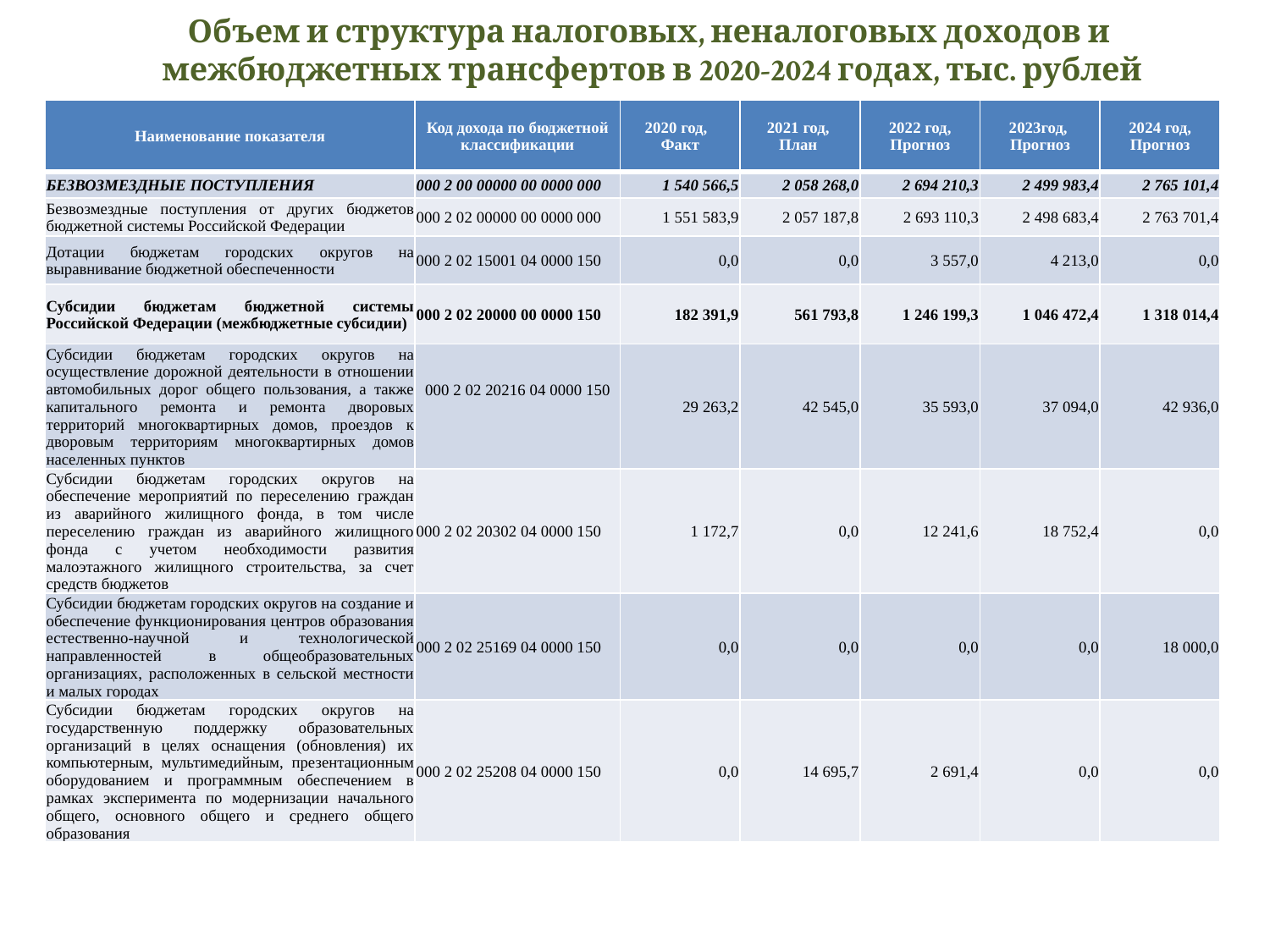

# Объем и структура налоговых, неналоговых доходов и межбюджетных трансфертов в 2020-2024 годах, тыс. рублей
| Наименование показателя | Код дохода по бюджетной классификации | 2020 год, Факт | 2021 год, План | 2022 год, Прогноз | 2023год, Прогноз | 2024 год, Прогноз |
| --- | --- | --- | --- | --- | --- | --- |
| БЕЗВОЗМЕЗДНЫЕ ПОСТУПЛЕНИЯ | 000 2 00 00000 00 0000 000 | 1 540 566,5 | 2 058 268,0 | 2 694 210,3 | 2 499 983,4 | 2 765 101,4 |
| Безвозмездные поступления от других бюджетов бюджетной системы Российской Федерации | 000 2 02 00000 00 0000 000 | 1 551 583,9 | 2 057 187,8 | 2 693 110,3 | 2 498 683,4 | 2 763 701,4 |
| Дотации бюджетам городских округов на выравнивание бюджетной обеспеченности | 000 2 02 15001 04 0000 150 | 0,0 | 0,0 | 3 557,0 | 4 213,0 | 0,0 |
| Субсидии бюджетам бюджетной системы Российской Федерации (межбюджетные субсидии) | 000 2 02 20000 00 0000 150 | 182 391,9 | 561 793,8 | 1 246 199,3 | 1 046 472,4 | 1 318 014,4 |
| Субсидии бюджетам городских округов на осуществление дорожной деятельности в отношении автомобильных дорог общего пользования, а также капитального ремонта и ремонта дворовых территорий многоквартирных домов, проездов к дворовым территориям многоквартирных домов населенных пунктов | 000 2 02 20216 04 0000 150 | 29 263,2 | 42 545,0 | 35 593,0 | 37 094,0 | 42 936,0 |
| Субсидии бюджетам городских округов на обеспечение мероприятий по переселению граждан из аварийного жилищного фонда, в том числе переселению граждан из аварийного жилищного фонда с учетом необходимости развития малоэтажного жилищного строительства, за счет средств бюджетов | 000 2 02 20302 04 0000 150 | 1 172,7 | 0,0 | 12 241,6 | 18 752,4 | 0,0 |
| Субсидии бюджетам городских округов на создание и обеспечение функционирования центров образования естественно-научной и технологической направленностей в общеобразовательных организациях, расположенных в сельской местности и малых городах | 000 2 02 25169 04 0000 150 | 0,0 | 0,0 | 0,0 | 0,0 | 18 000,0 |
| Субсидии бюджетам городских округов на государственную поддержку образовательных организаций в целях оснащения (обновления) их компьютерным, мультимедийным, презентационным оборудованием и программным обеспечением в рамках эксперимента по модернизации начального общего, основного общего и среднего общего образования | 000 2 02 25208 04 0000 150 | 0,0 | 14 695,7 | 2 691,4 | 0,0 | 0,0 |